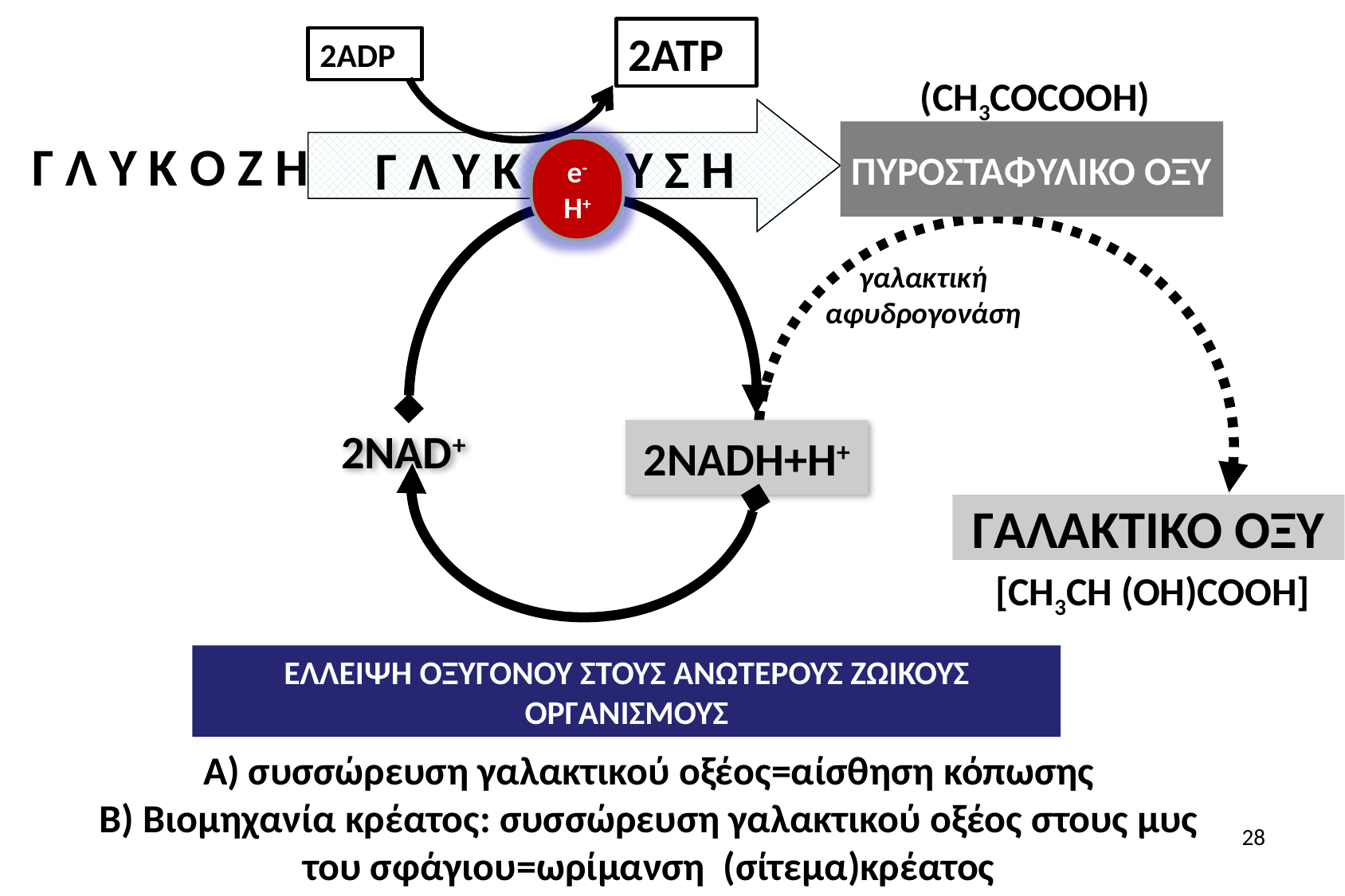

2ATP
2ADP
(CH3COCOOH)

Γ Λ Υ Κ Ο Ζ Η
ΠΥΡΟΣΤΑΦΥΛΙΚΟ ΟΞΥ
Γ Λ Υ Κ Ο Λ Υ Σ Η
e-
H+

γαλακτική
αφυδρογονάση

2NAD+
2NADH+H+
ΓΑΛΑΚΤΙΚΟ ΟΞΥ
[CH3CH (OH)COOH]
ΕΛΛΕΙΨΗ ΟΞΥΓΟΝΟΥ ΣΤΟΥΣ ΑΝΩΤΕΡΟΥΣ ΖΩΙΚΟΥΣ ΟΡΓΑΝΙΣΜΟΥΣ
Α) συσσώρευση γαλακτικού οξέος=αίσθηση κόπωσης
Β) Βιομηχανία κρέατος: συσσώρευση γαλακτικού οξέος στους μυς του σφάγιου=ωρίμανση  (σίτεμα)κρέατος
28
GrD